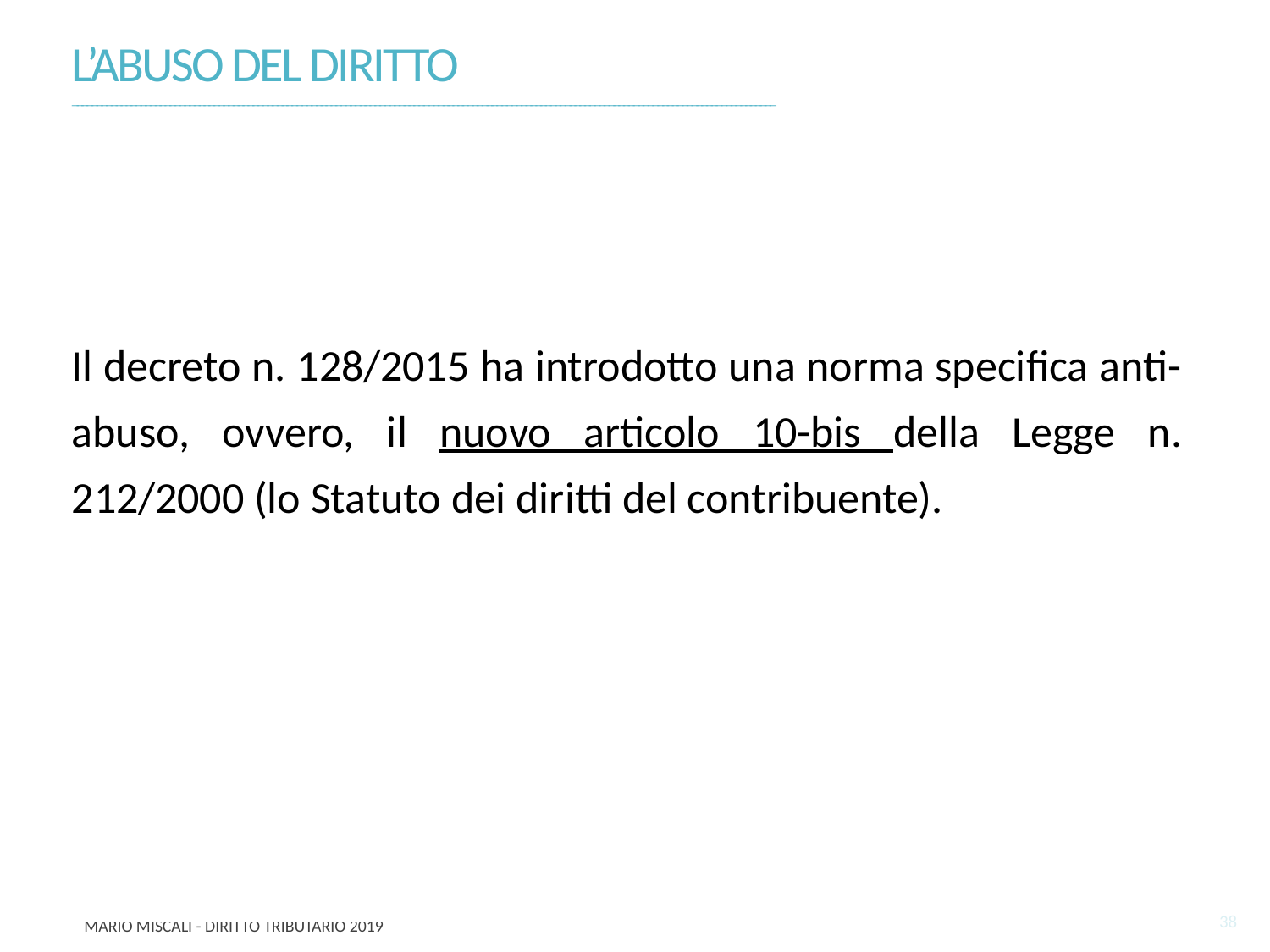

L’ABUSO DEL DIRITTO
________________________________________________________________________________________________________________________________________________
Il decreto n. 128/2015 ha introdotto una norma specifica anti-abuso, ovvero, il nuovo articolo 10-bis della Legge n. 212/2000 (lo Statuto dei diritti del contribuente).
38
Mario Miscali - Diritto Tributario 2019